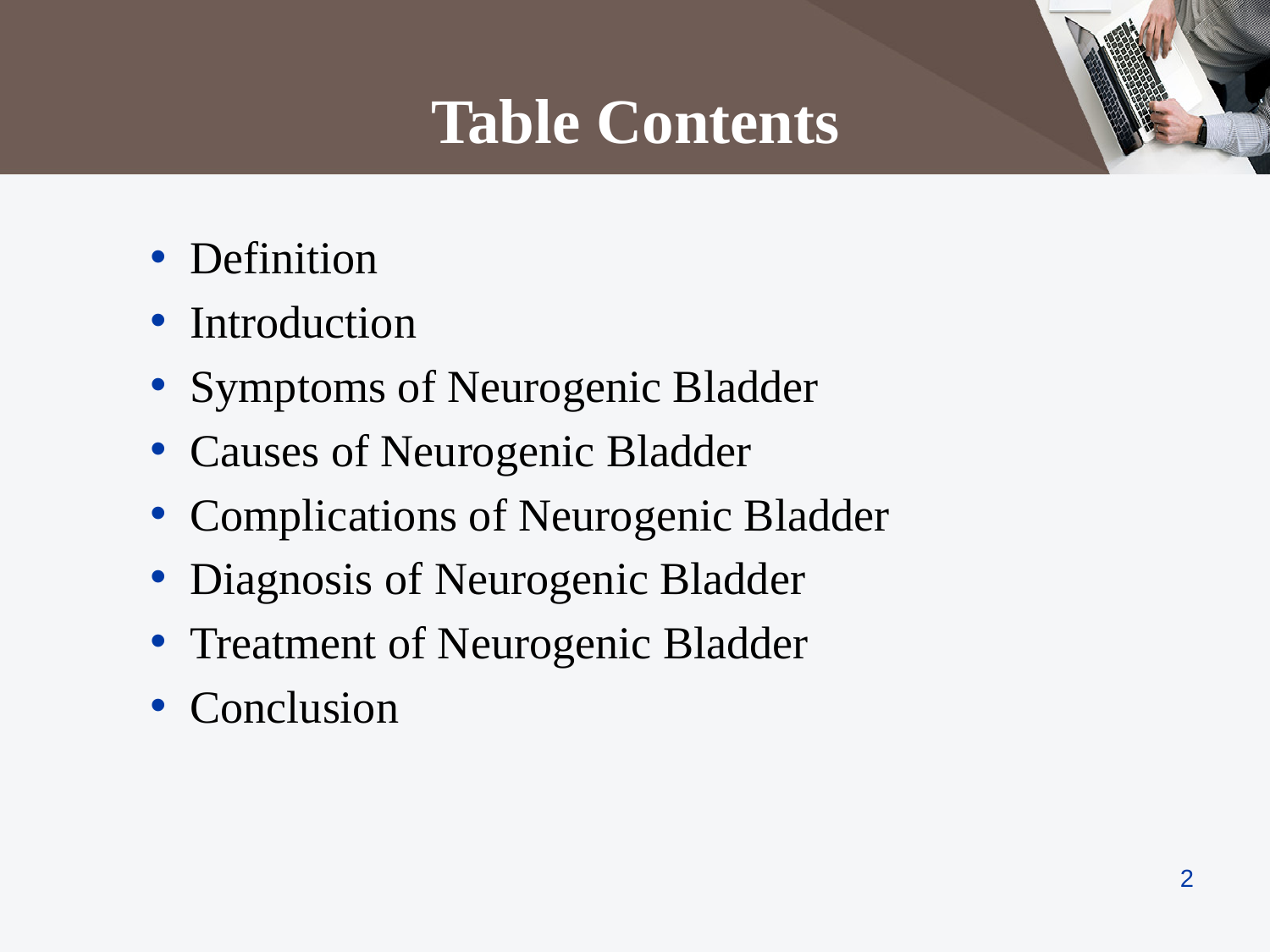

Table Contents
Definition
Introduction
Symptoms of Neurogenic Bladder
Causes of Neurogenic Bladder
Complications of Neurogenic Bladder
Diagnosis of Neurogenic Bladder
Treatment of Neurogenic Bladder
Conclusion
2